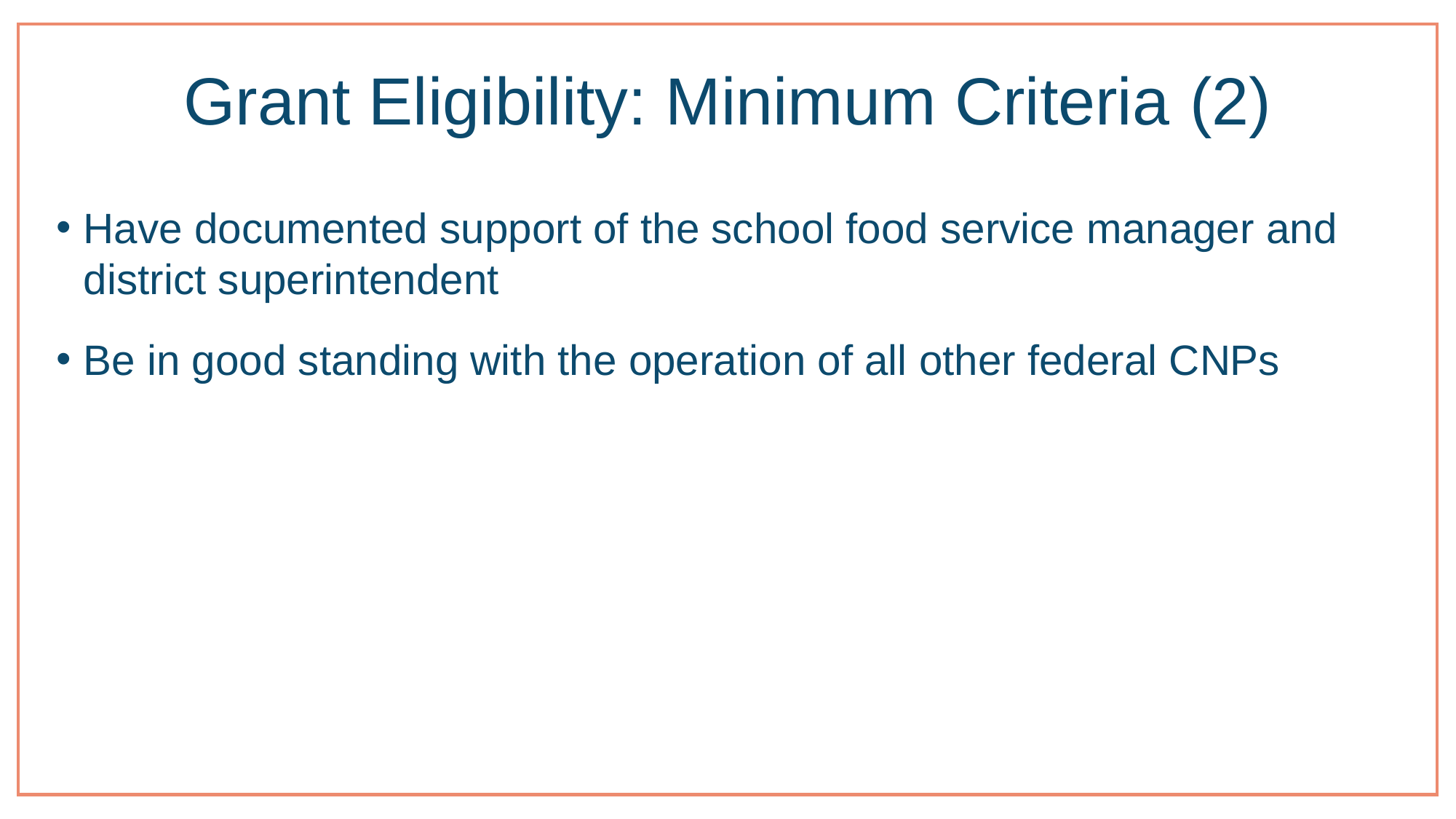

# Grant Eligibility: Minimum Criteria (2)
Have documented support of the school food service manager and district superintendent
Be in good standing with the operation of all other federal CNPs